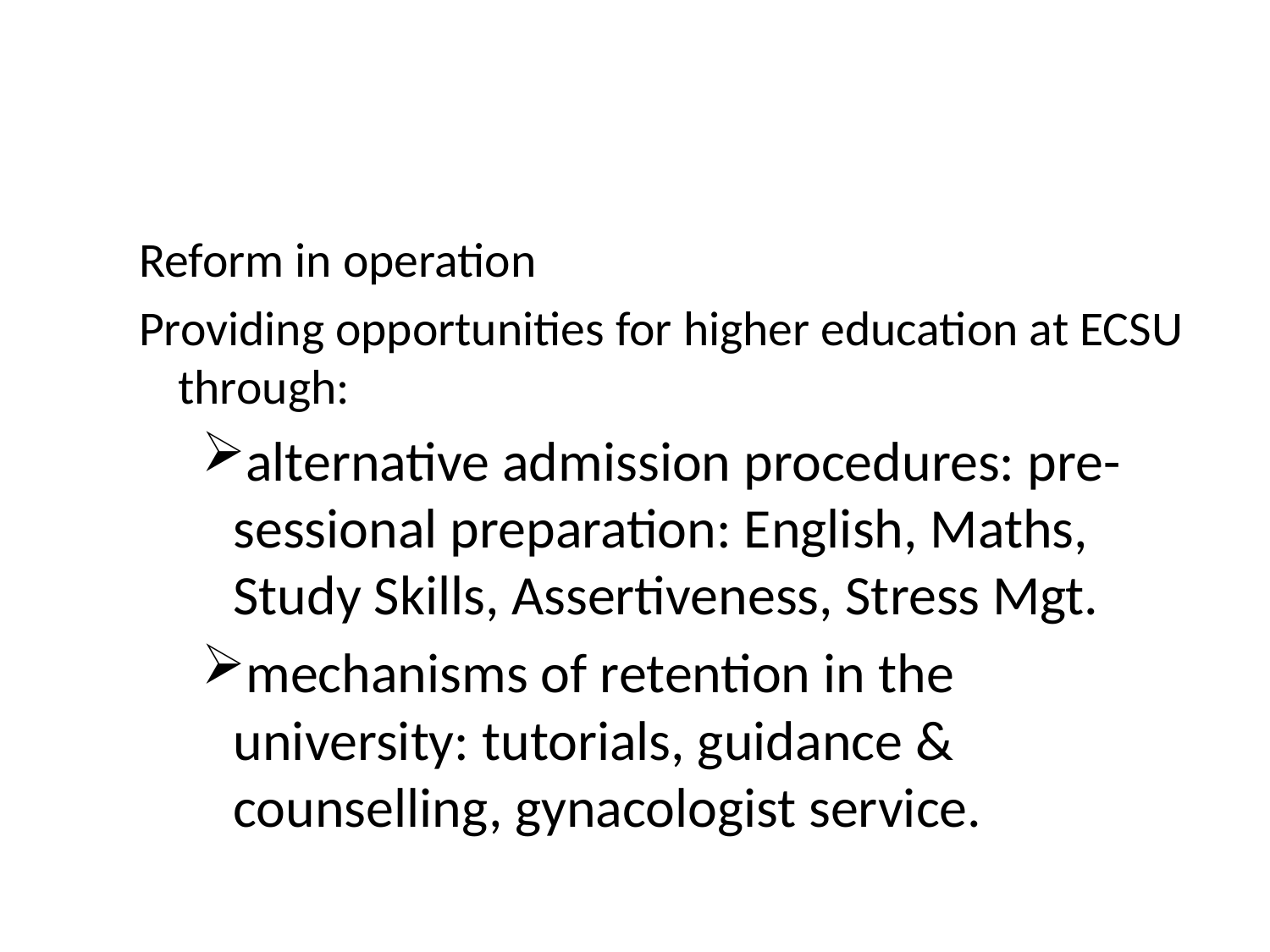

#
Reform in operation
Providing opportunities for higher education at ECSU through:
alternative admission procedures: pre-sessional preparation: English, Maths, Study Skills, Assertiveness, Stress Mgt.
mechanisms of retention in the university: tutorials, guidance & counselling, gynacologist service.